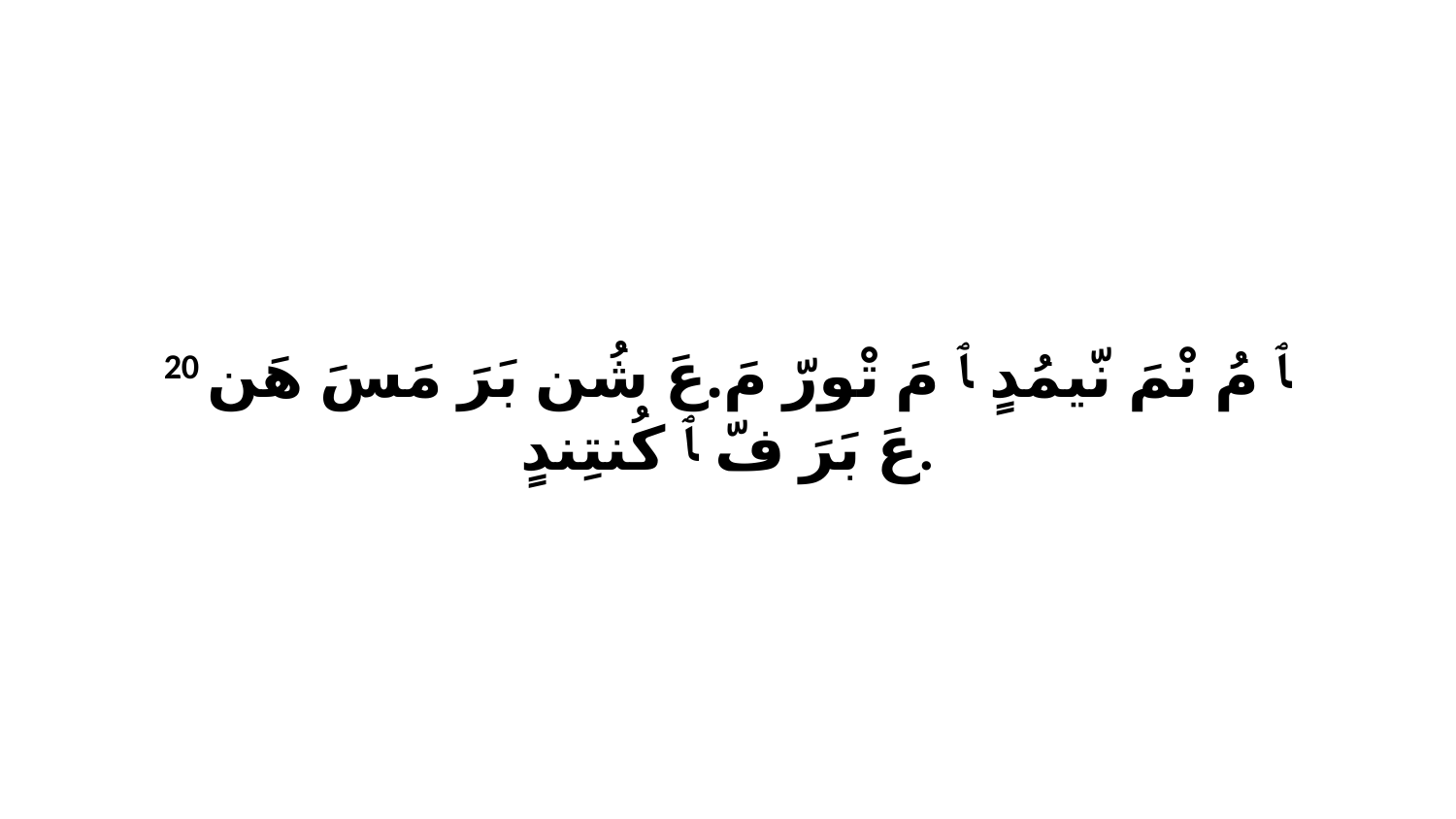

20 ﭑ مُ نْمَ نّيمُدٍ ﭑ مَ تْورّ مَ.عَ شُن بَرَ مَسَ هَن عَ بَرَ فّ ﭑ كُنتِندٍ.